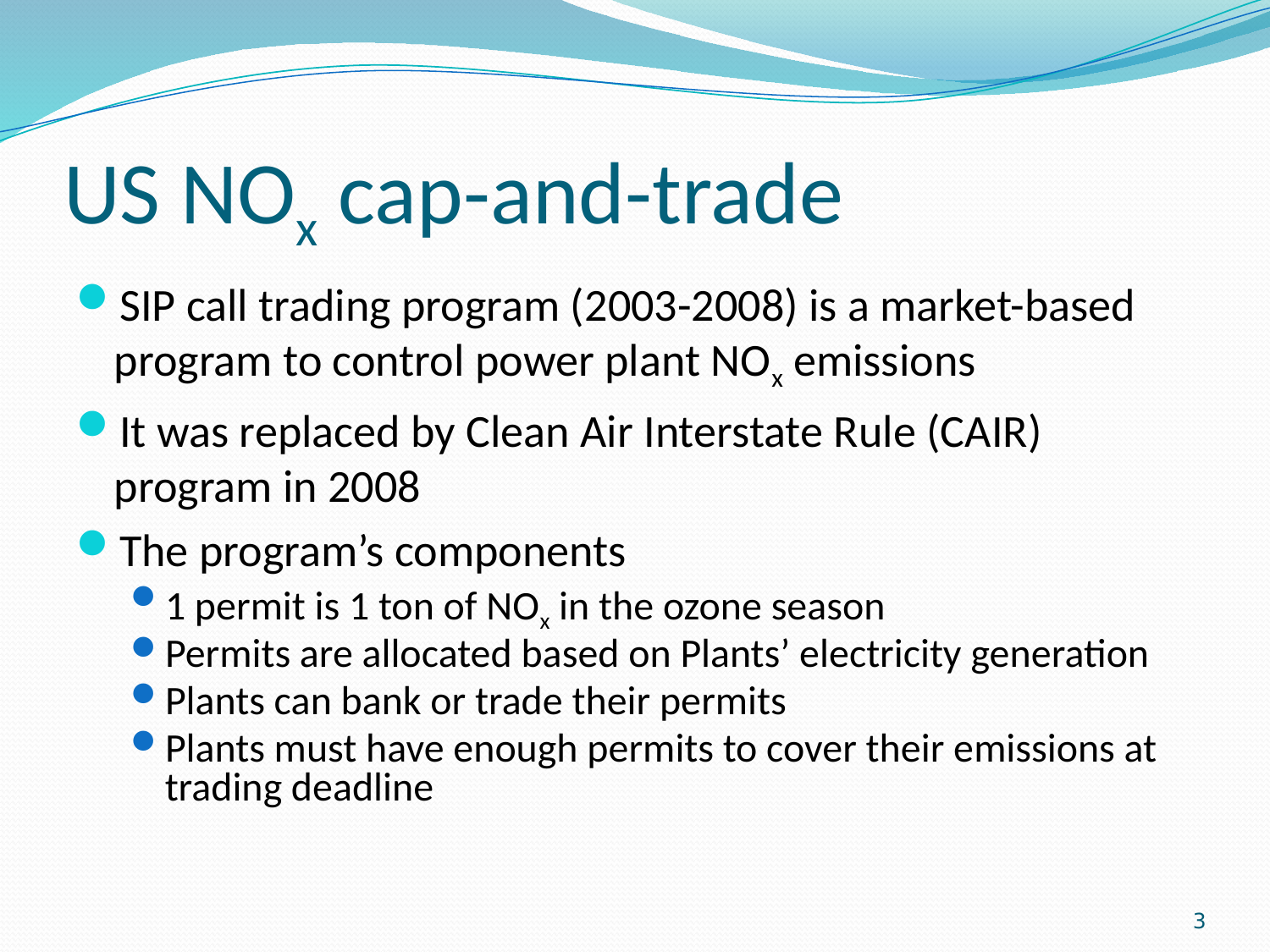

# US NOx cap-and-trade
SIP call trading program (2003-2008) is a market-based program to control power plant NOx emissions
It was replaced by Clean Air Interstate Rule (CAIR) program in 2008
The program’s components
1 permit is 1 ton of NOx in the ozone season
Permits are allocated based on Plants’ electricity generation
Plants can bank or trade their permits
Plants must have enough permits to cover their emissions at trading deadline
3